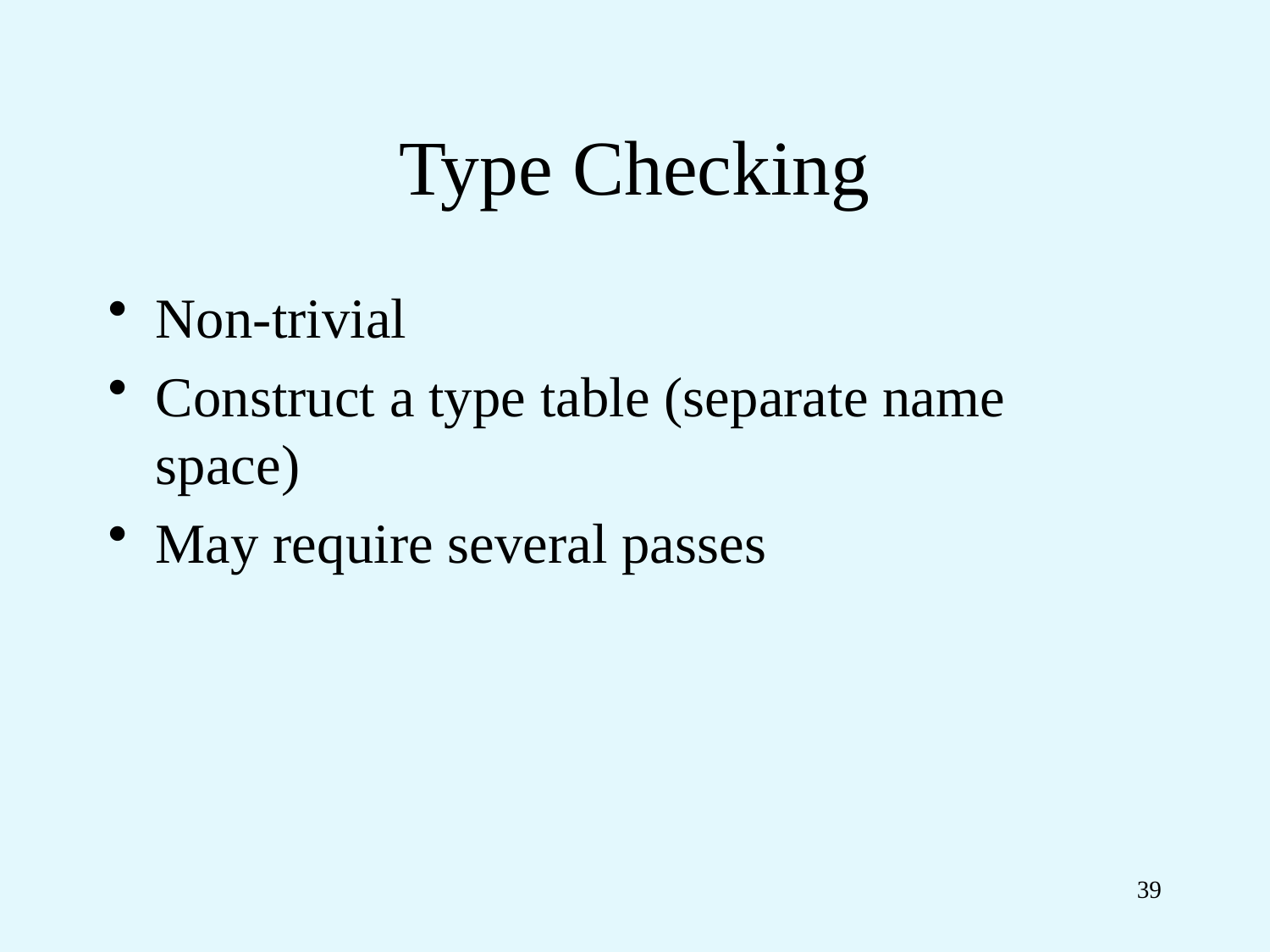

# Type Checking
Non-trivial
Construct a type table (separate name space)
May require several passes
39